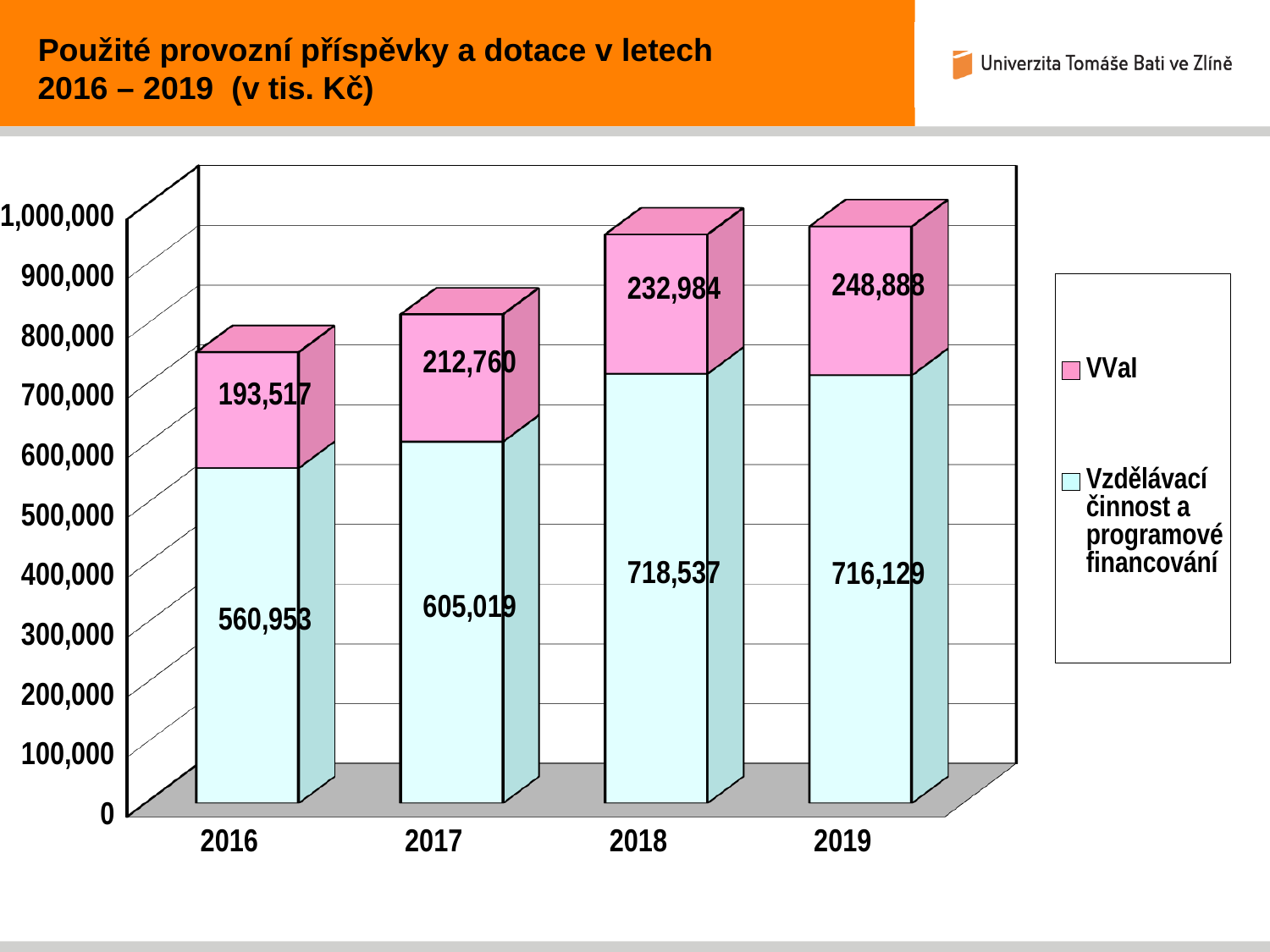

Použité provozní příspěvky a dotace v letech
2016 – 2019  (v tis. Kč)

[unsupported chart]